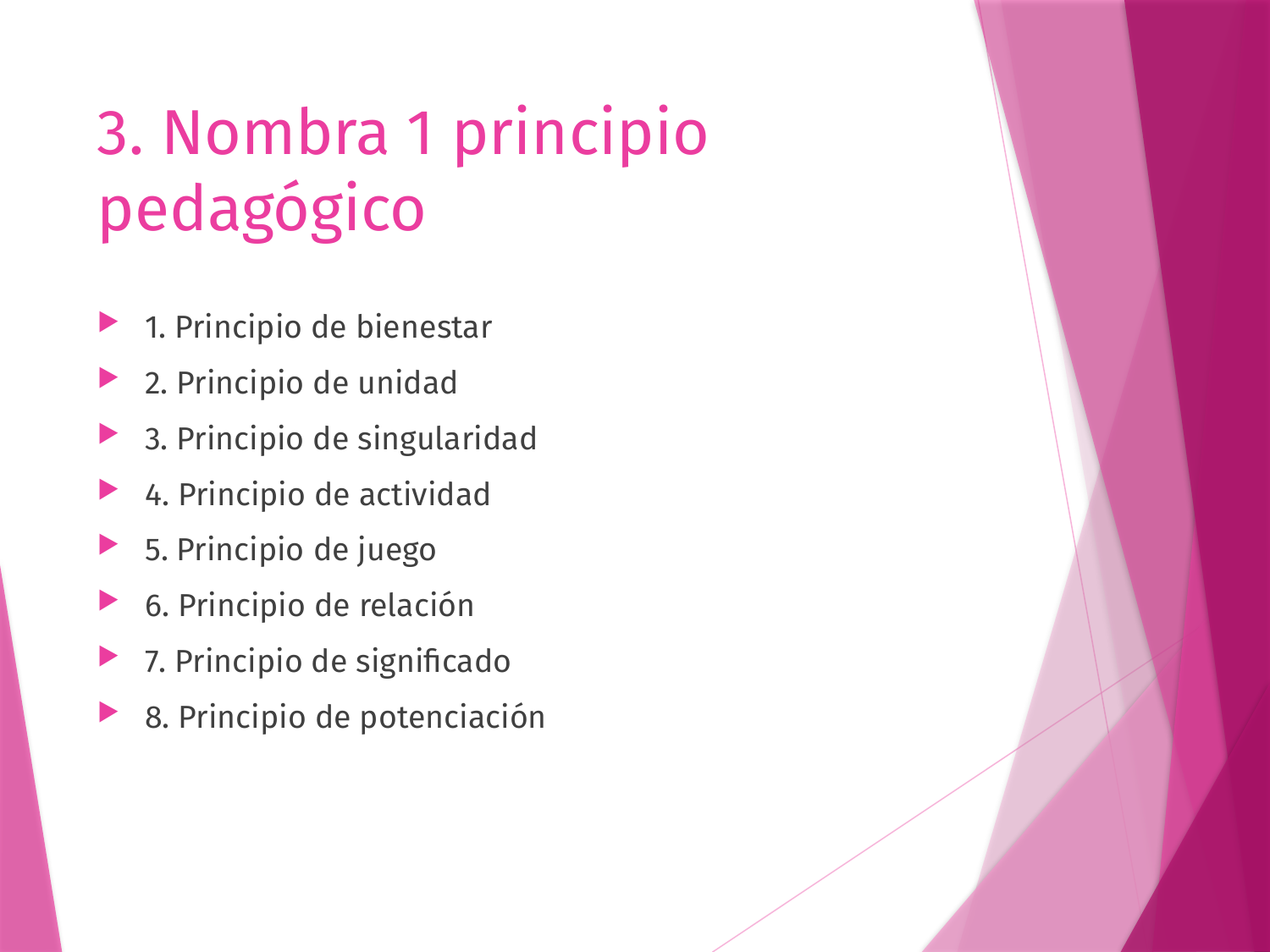

# 3. Nombra 1 principio pedagógico
1. Principio de bienestar
2. Principio de unidad
3. Principio de singularidad
4. Principio de actividad
5. Principio de juego
6. Principio de relación
7. Principio de significado
8. Principio de potenciación